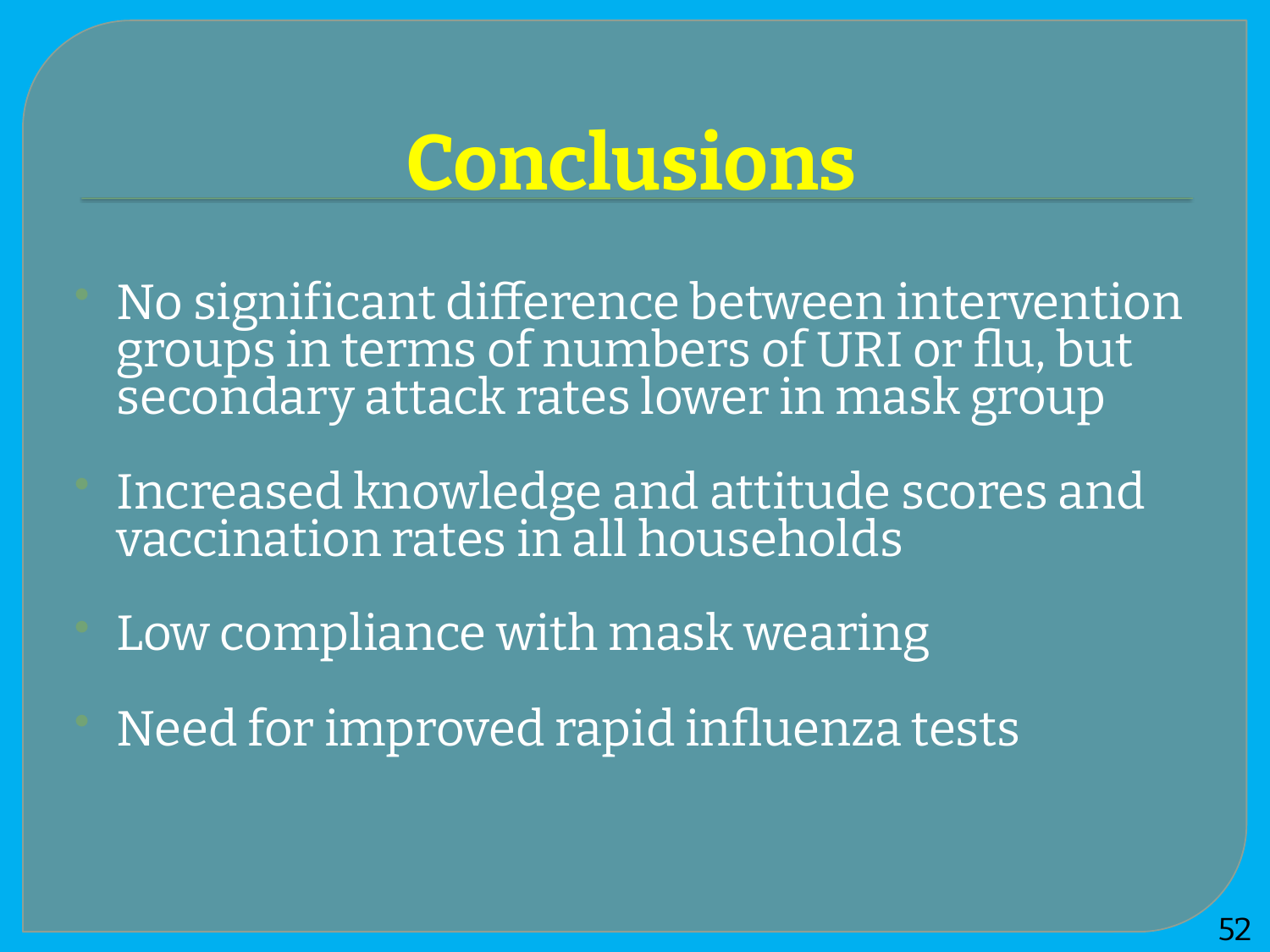

# Conclusions
No significant difference between intervention groups in terms of numbers of URI or flu, but secondary attack rates lower in mask group

Increased knowledge and attitude scores and vaccination rates in all households

Low compliance with mask wearing

Need for improved rapid influenza tests

52